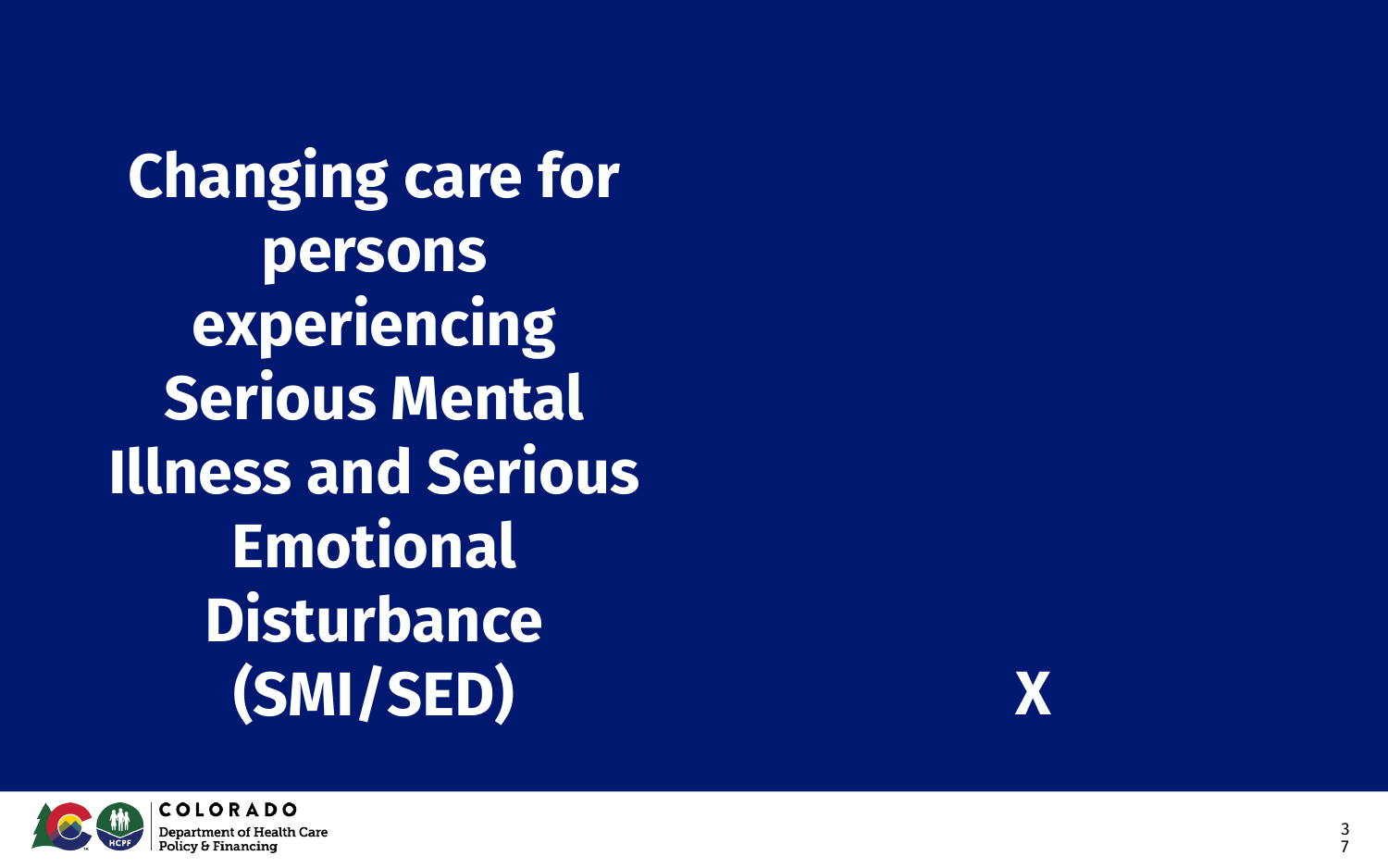

# Changing care for persons experiencing Serious Mental Illness and Serious Emotional Disturbance (SMI/SED)
X
37